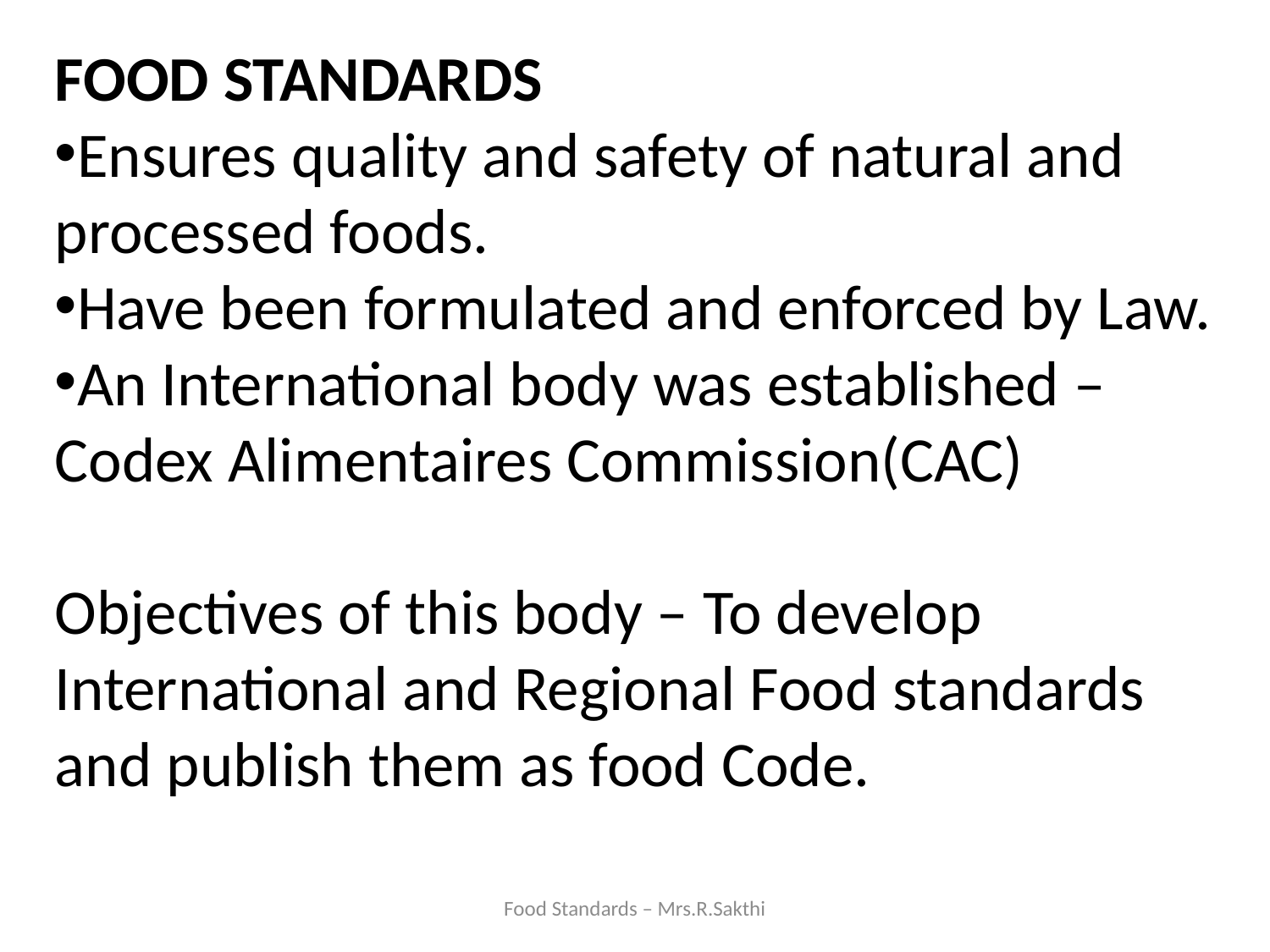

FOOD STANDARDS
Ensures quality and safety of natural and processed foods.
Have been formulated and enforced by Law.
An International body was established – Codex Alimentaires Commission(CAC)

Objectives of this body – To develop International and Regional Food standards and publish them as food Code.
Food Standards – Mrs.R.Sakthi